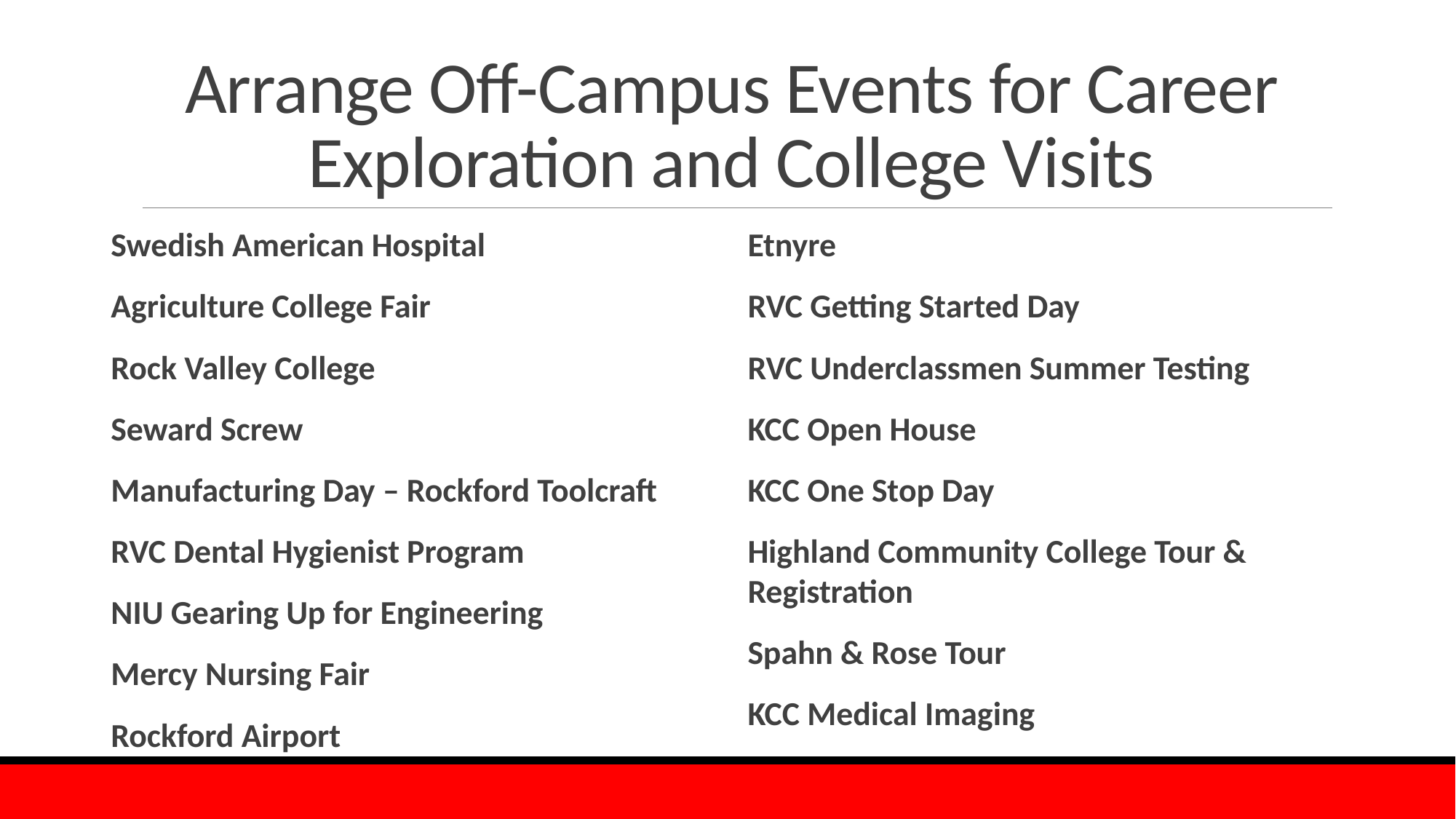

# Arrange Off-Campus Events for Career Exploration and College Visits
Swedish American Hospital
Agriculture College Fair
Rock Valley College
Seward Screw
Manufacturing Day – Rockford Toolcraft
RVC Dental Hygienist Program
NIU Gearing Up for Engineering
Mercy Nursing Fair
Rockford Airport
Etnyre
RVC Getting Started Day
RVC Underclassmen Summer Testing
KCC Open House
KCC One Stop Day
Highland Community College Tour & Registration
Spahn & Rose Tour
KCC Medical Imaging